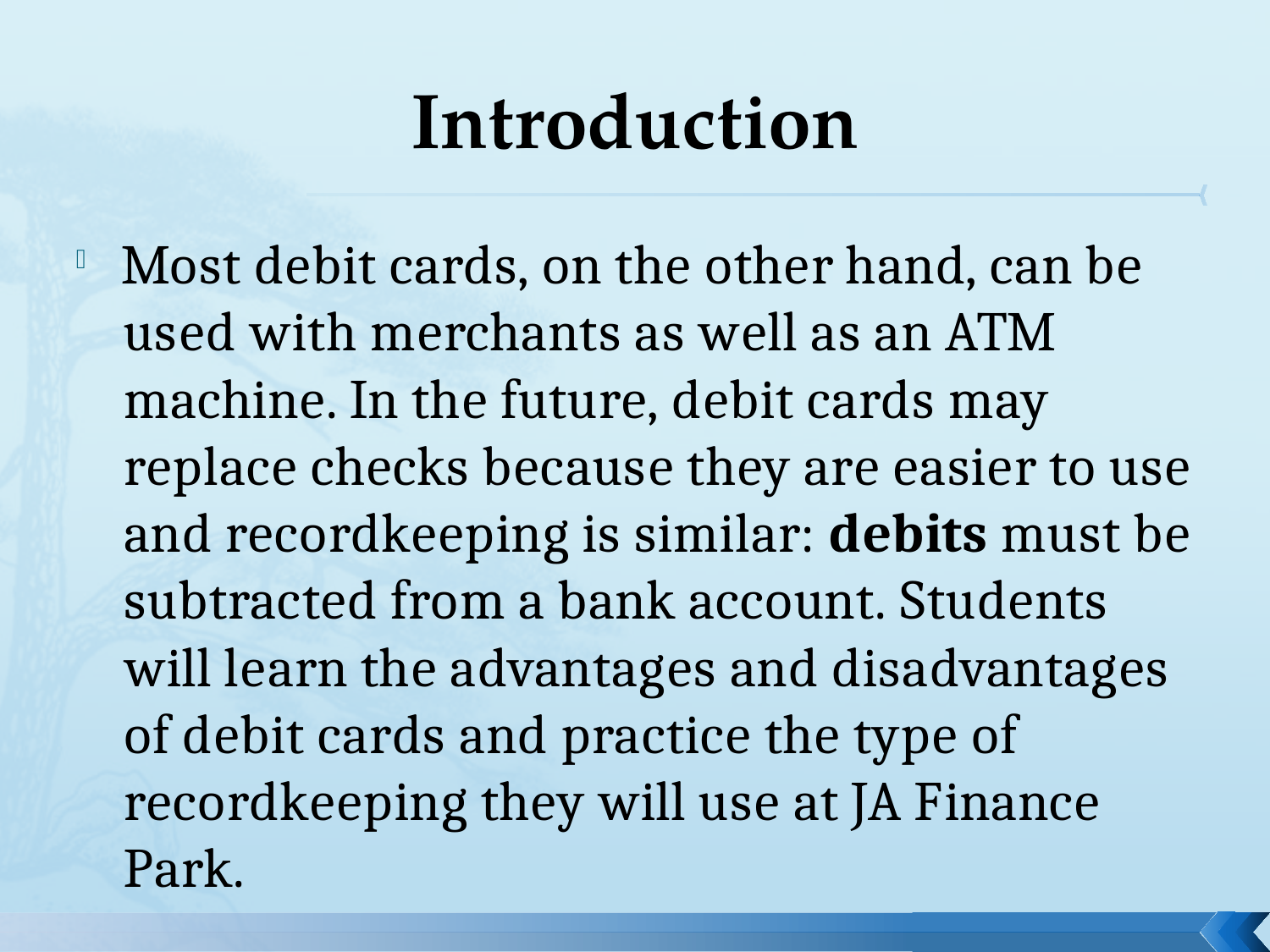

# Introduction
Most debit cards, on the other hand, can be used with merchants as well as an ATM machine. In the future, debit cards may replace checks because they are easier to use and recordkeeping is similar: debits must be subtracted from a bank account. Students will learn the advantages and disadvantages of debit cards and practice the type of recordkeeping they will use at JA Finance Park.